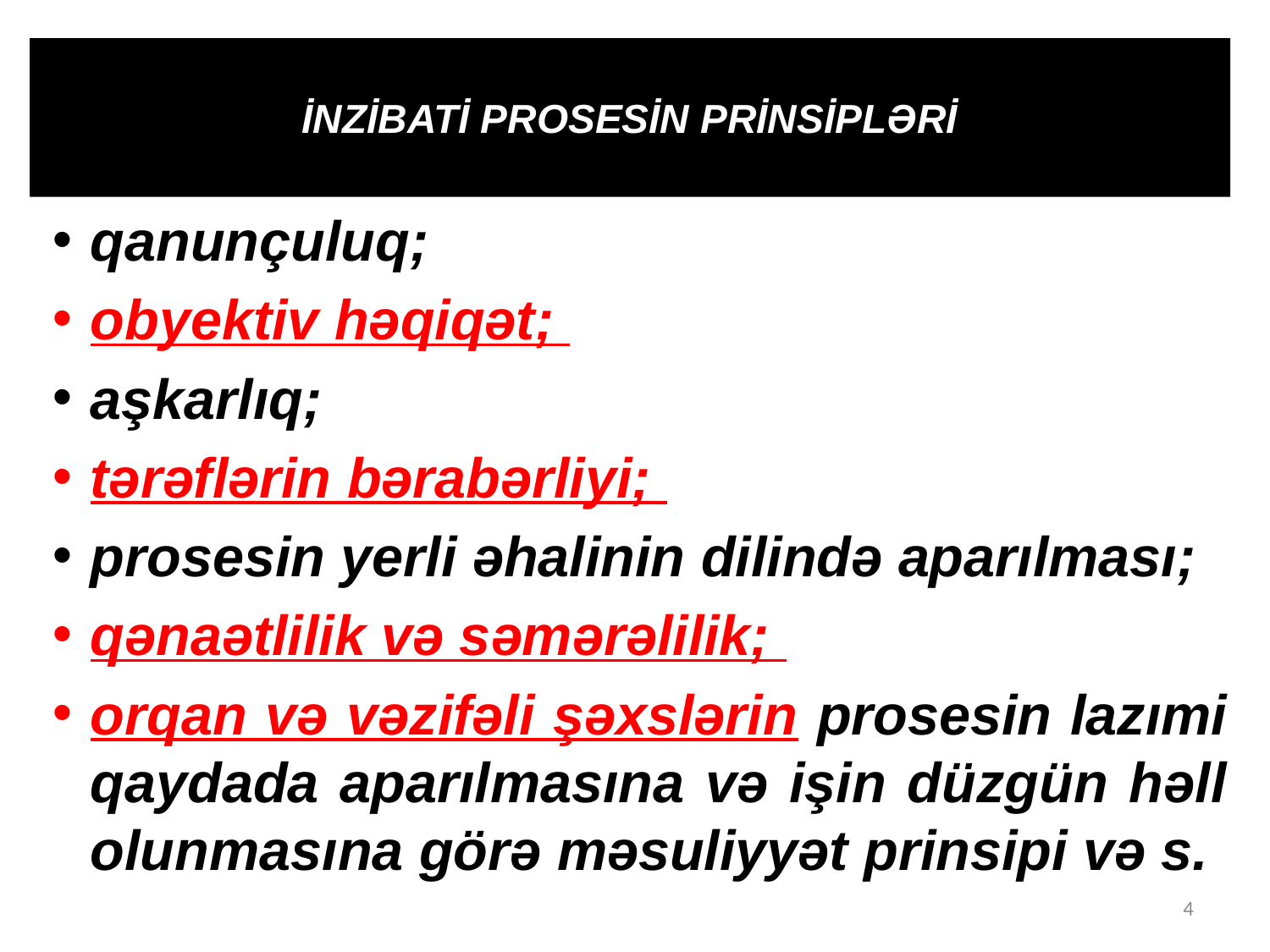

# İNZİBATİ PROSESİN PRİNSİPLƏRİ
qanunçuluq;
obyektiv həqiqət;
aşkarlıq;
tərəflərin bərabərliyi;
prosesin yerli əhalinin dilində aparılması;
qənaətlilik və səmərəlilik;
orqan və vəzifəli şəxslərin prosesin lazımi qaydada aparılmasına və işin düzgün həll olunmasına görə məsuliyyət prinsipi və s.

4